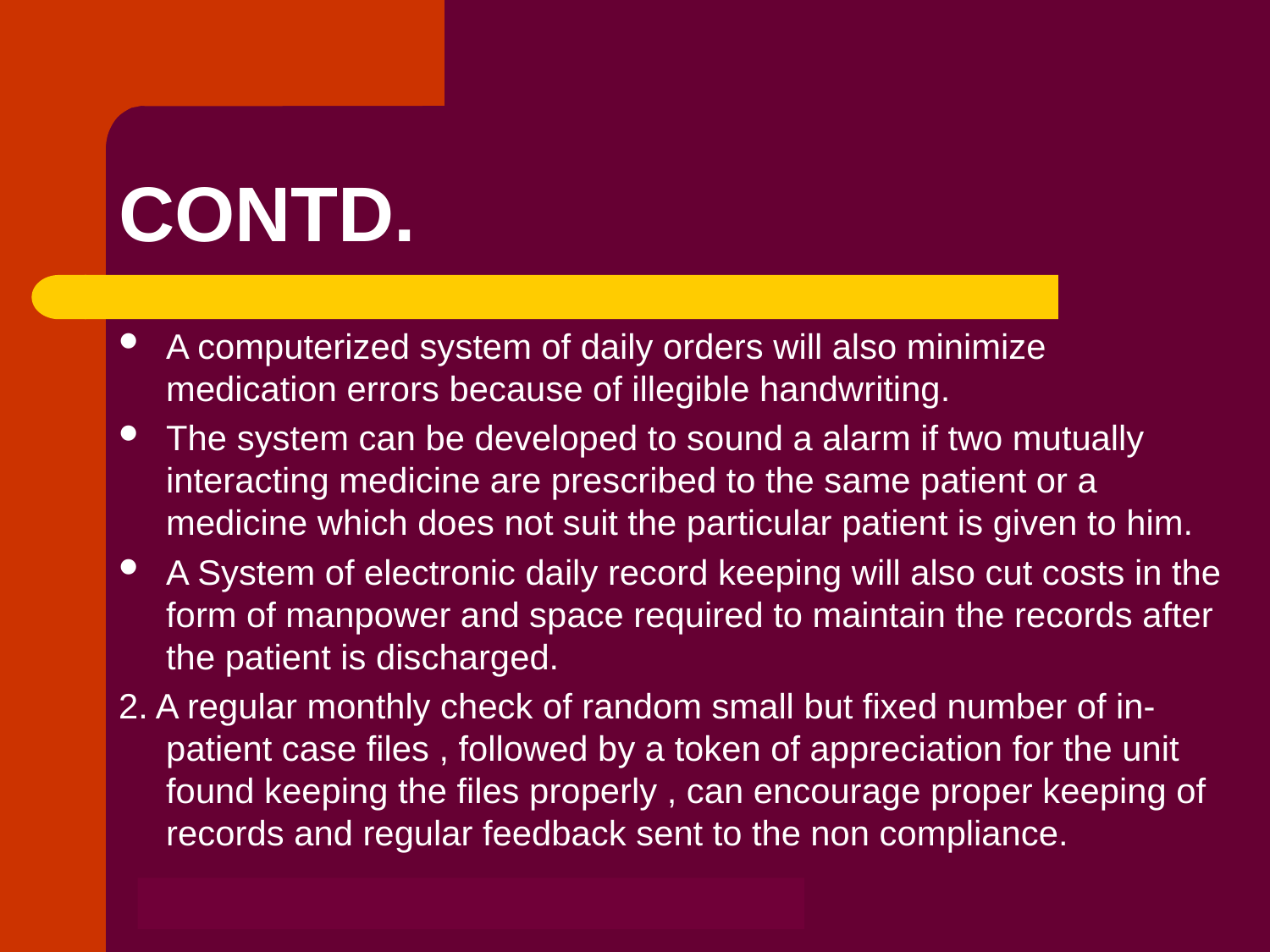

# CONTD.
A computerized system of daily orders will also minimize medication errors because of illegible handwriting.
The system can be developed to sound a alarm if two mutually interacting medicine are prescribed to the same patient or a medicine which does not suit the particular patient is given to him.
A System of electronic daily record keeping will also cut costs in the form of manpower and space required to maintain the records after the patient is discharged.
2. A regular monthly check of random small but fixed number of in-patient case files , followed by a token of appreciation for the unit found keeping the files properly , can encourage proper keeping of records and regular feedback sent to the non compliance.